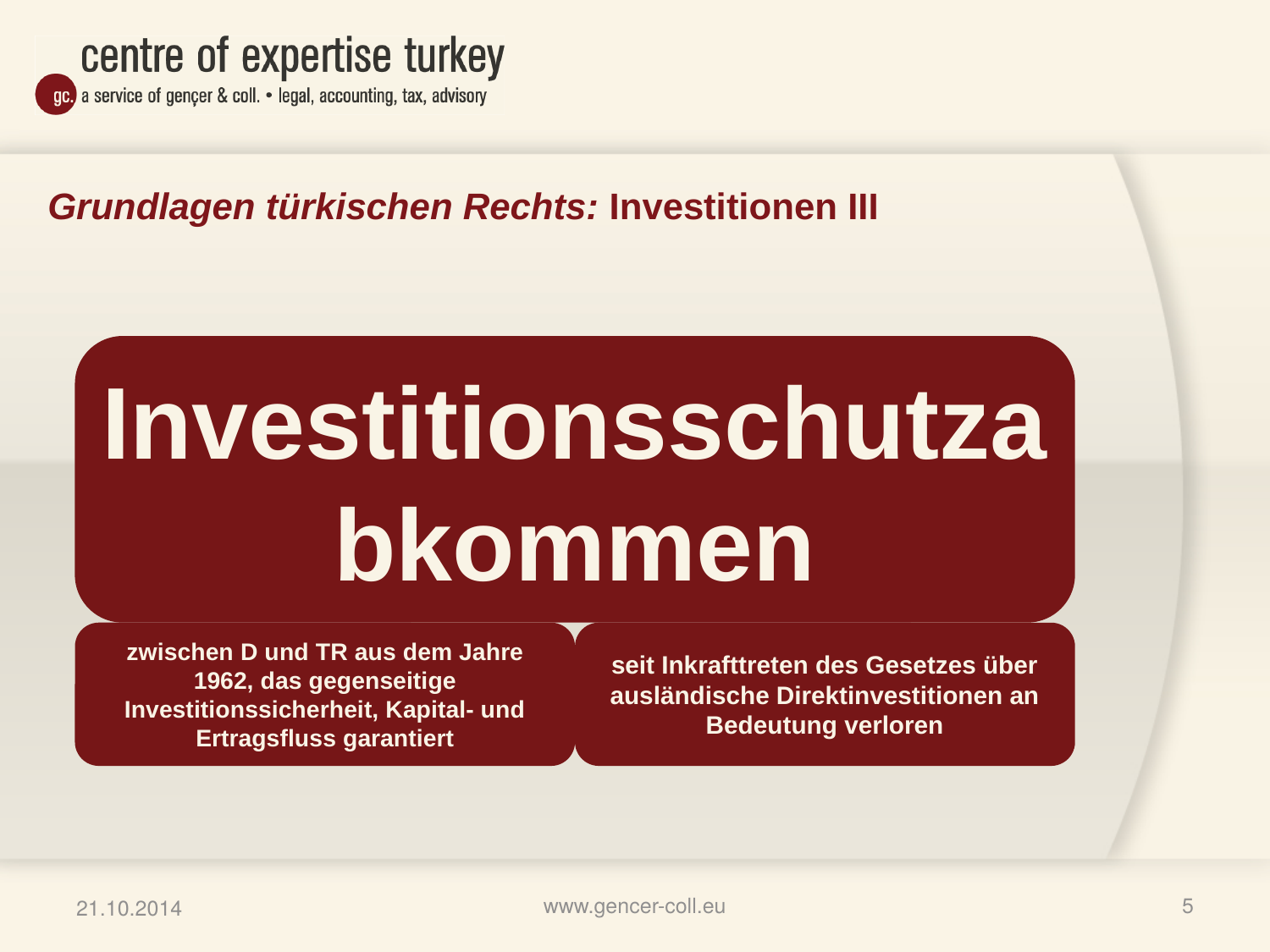

# Grundlagen türkischen Rechts: Investitionen III
Investitionsschutzabkommen
zwischen D und TR aus dem Jahre 1962, das gegenseitige Investitionssicherheit, Kapital- und Ertragsfluss garantiert
seit Inkrafttreten des Gesetzes über ausländische Direktinvestitionen an Bedeutung verloren
21.10.2014
www.gencer-coll.eu
5